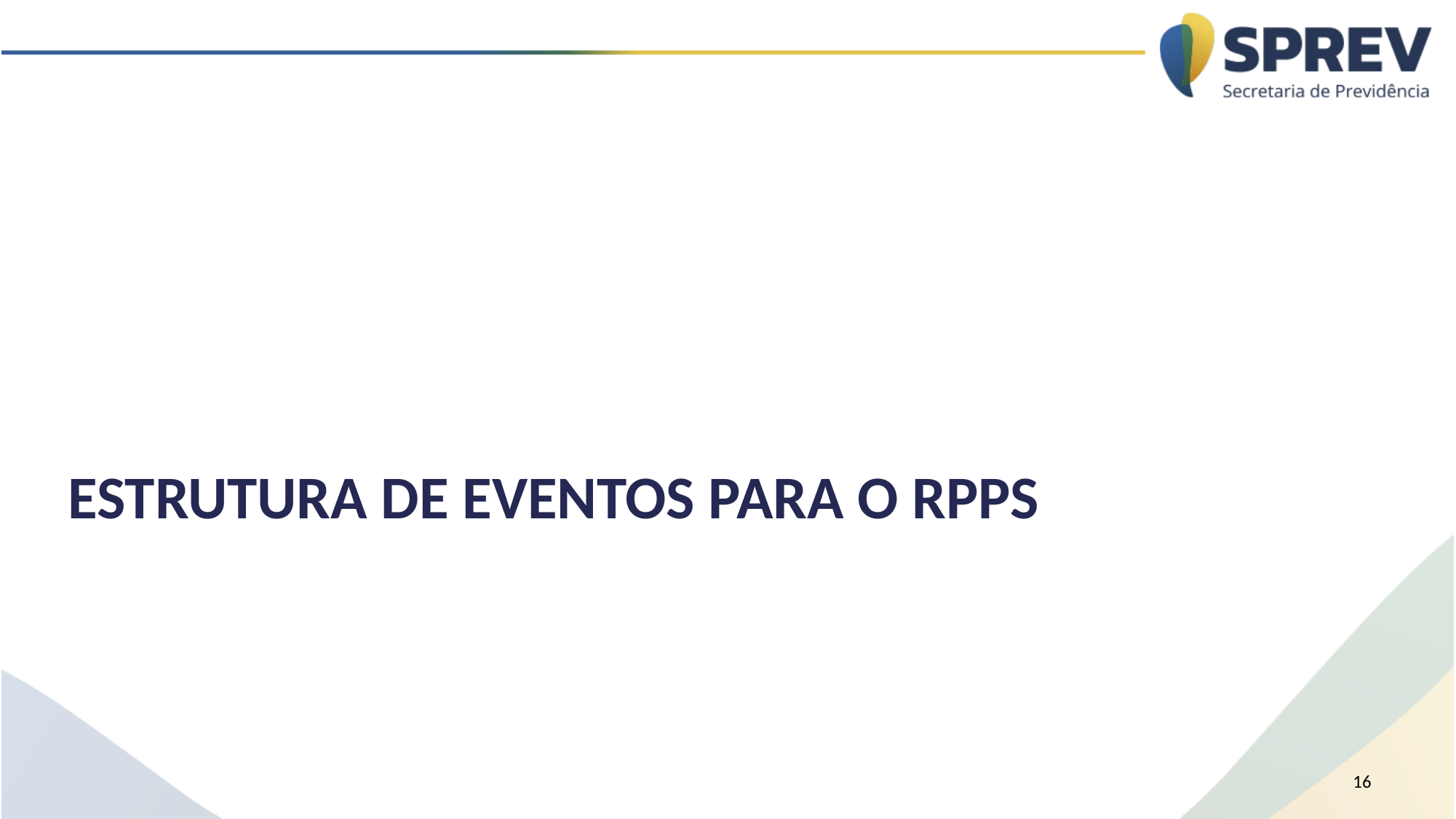

# Estrutura de eventos para o RPPS
16